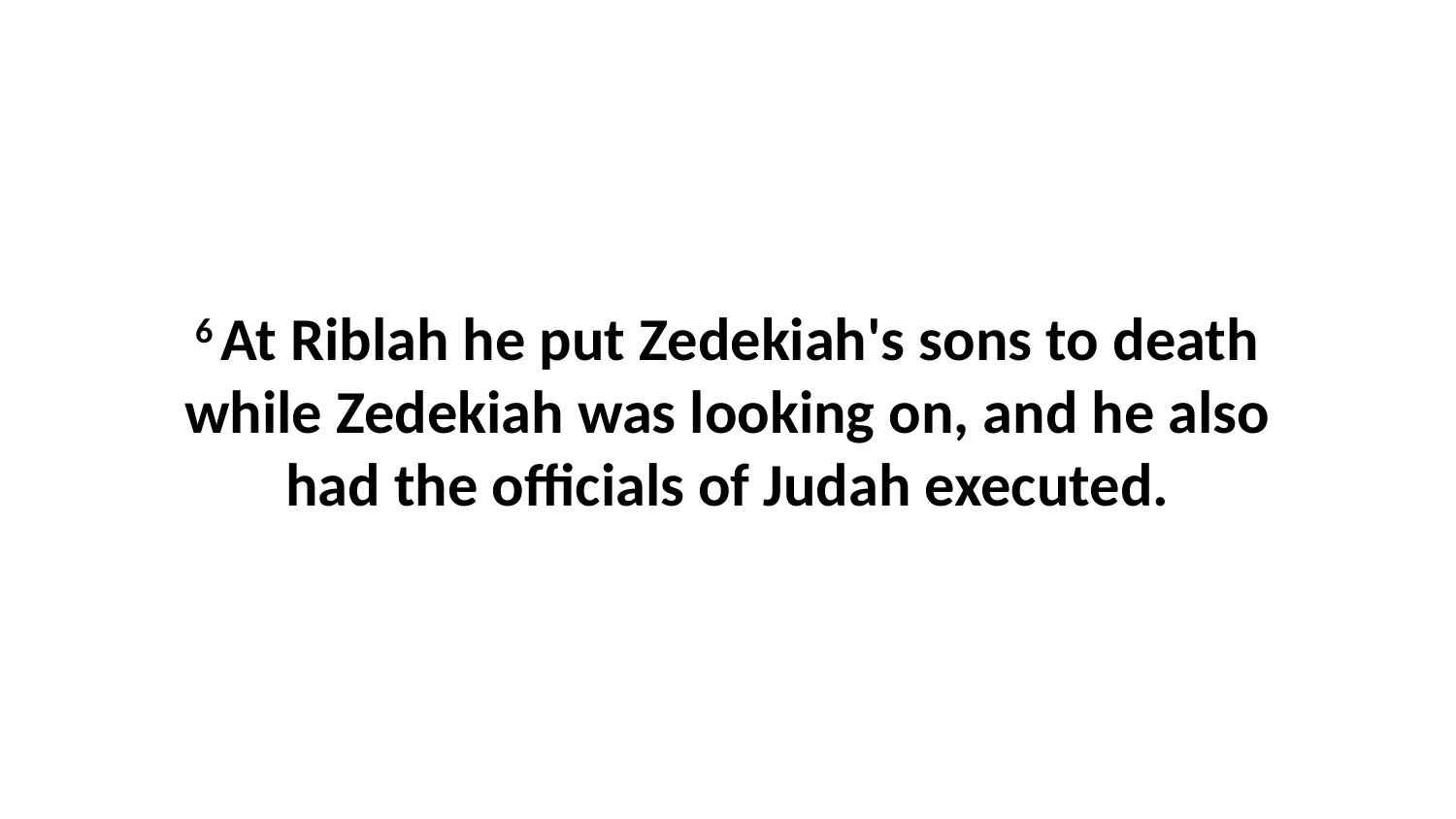

6 At Riblah he put Zedekiah's sons to death while Zedekiah was looking on, and he also had the officials of Judah executed.